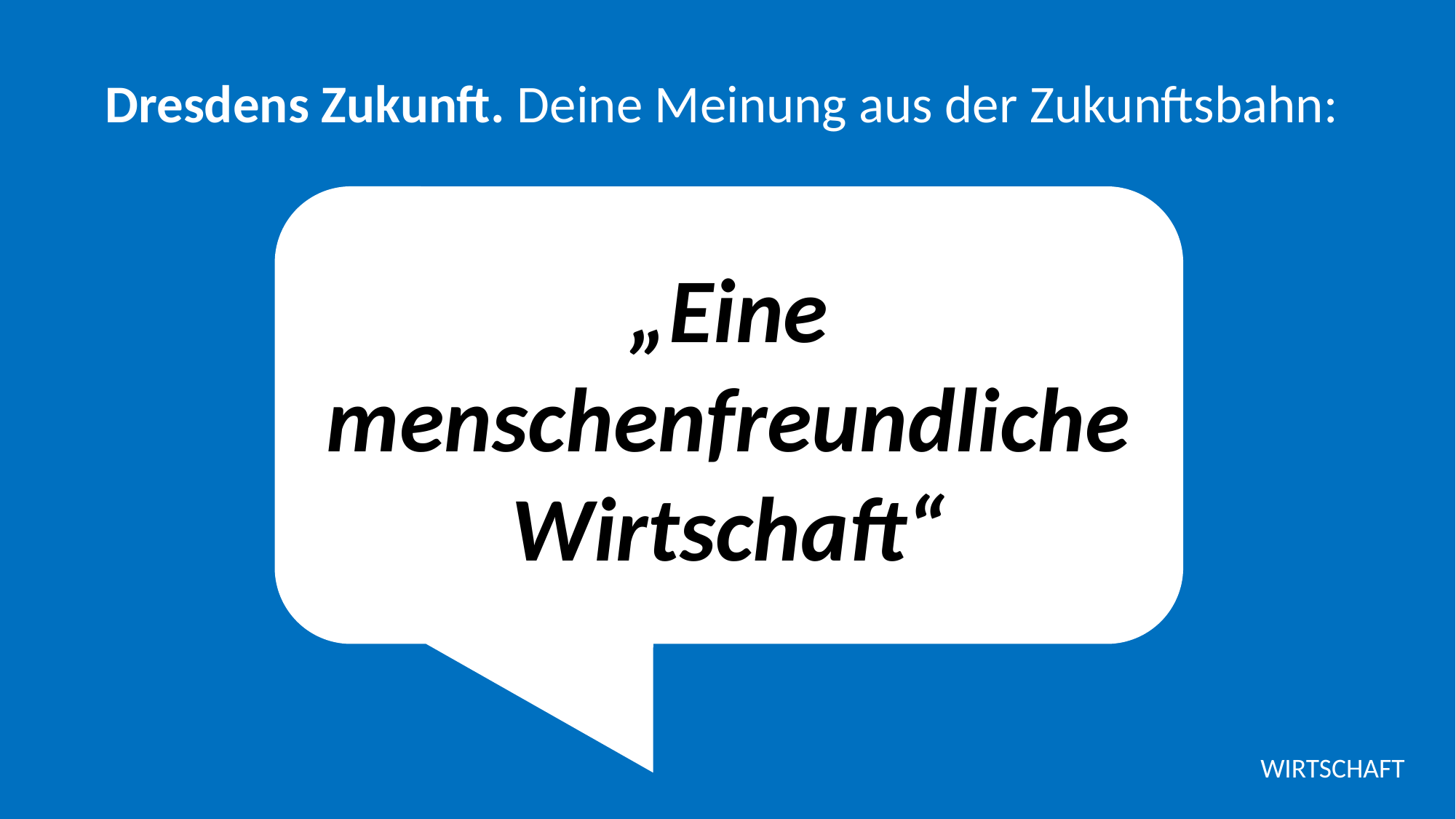

Dresdens Zukunft. Deine Meinung aus der Zukunftsbahn:
„Eine menschenfreundliche Wirtschaft“
WIRTSCHAFT